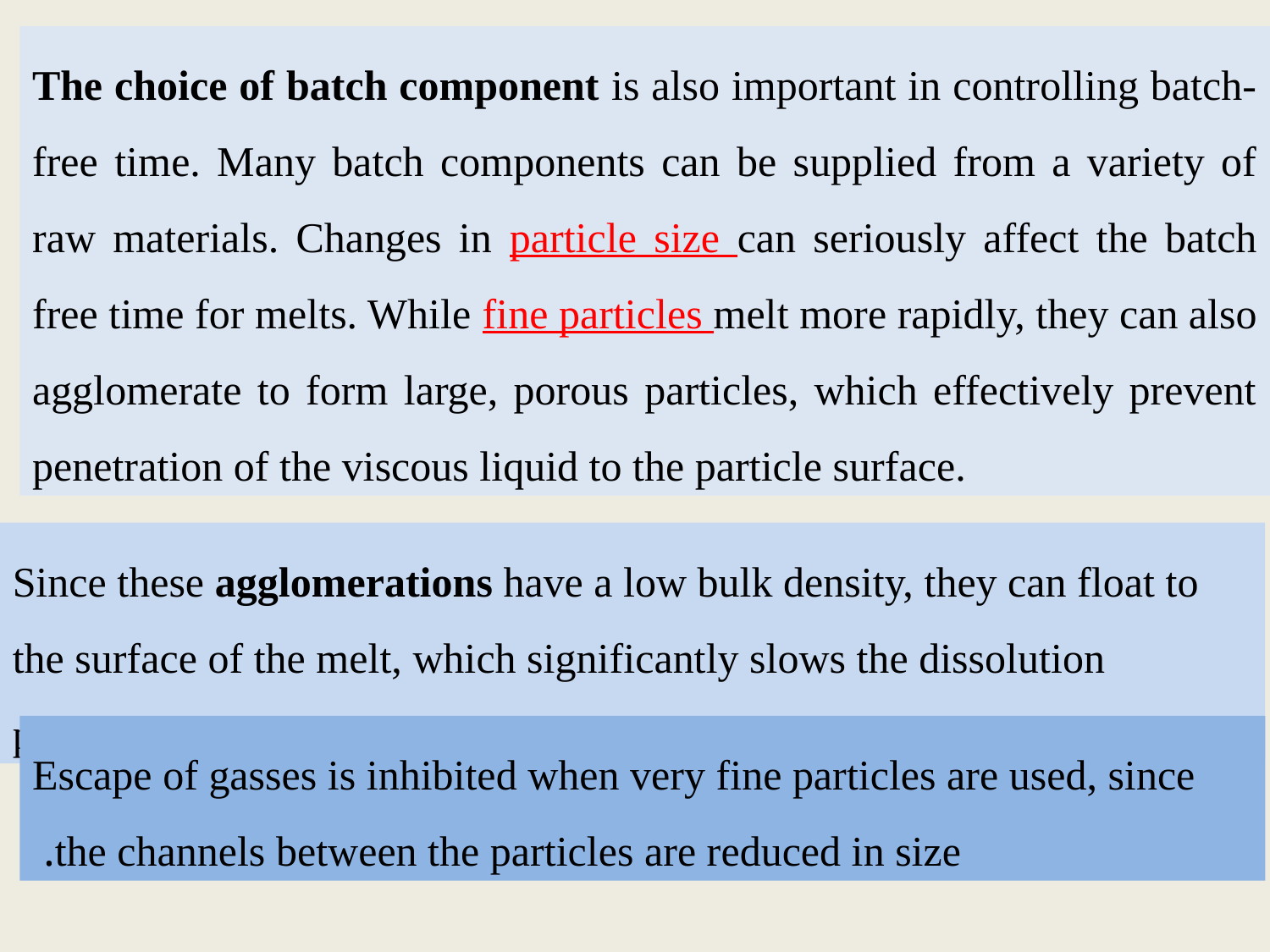

The choice of batch component is also important in controlling batch- free time. Many batch components can be supplied from a variety of raw materials. Changes in particle size can seriously affect the batch free time for melts. While fine particles melt more rapidly, they can also agglomerate to form large, porous particles, which effectively prevent penetration of the viscous liquid to the particle surface.
Since these agglomerations have a low bulk density, they can float to the surface of the melt, which significantly slows the dissolution process.
Escape of gasses is inhibited when very fine particles are used, since the channels between the particles are reduced in size.